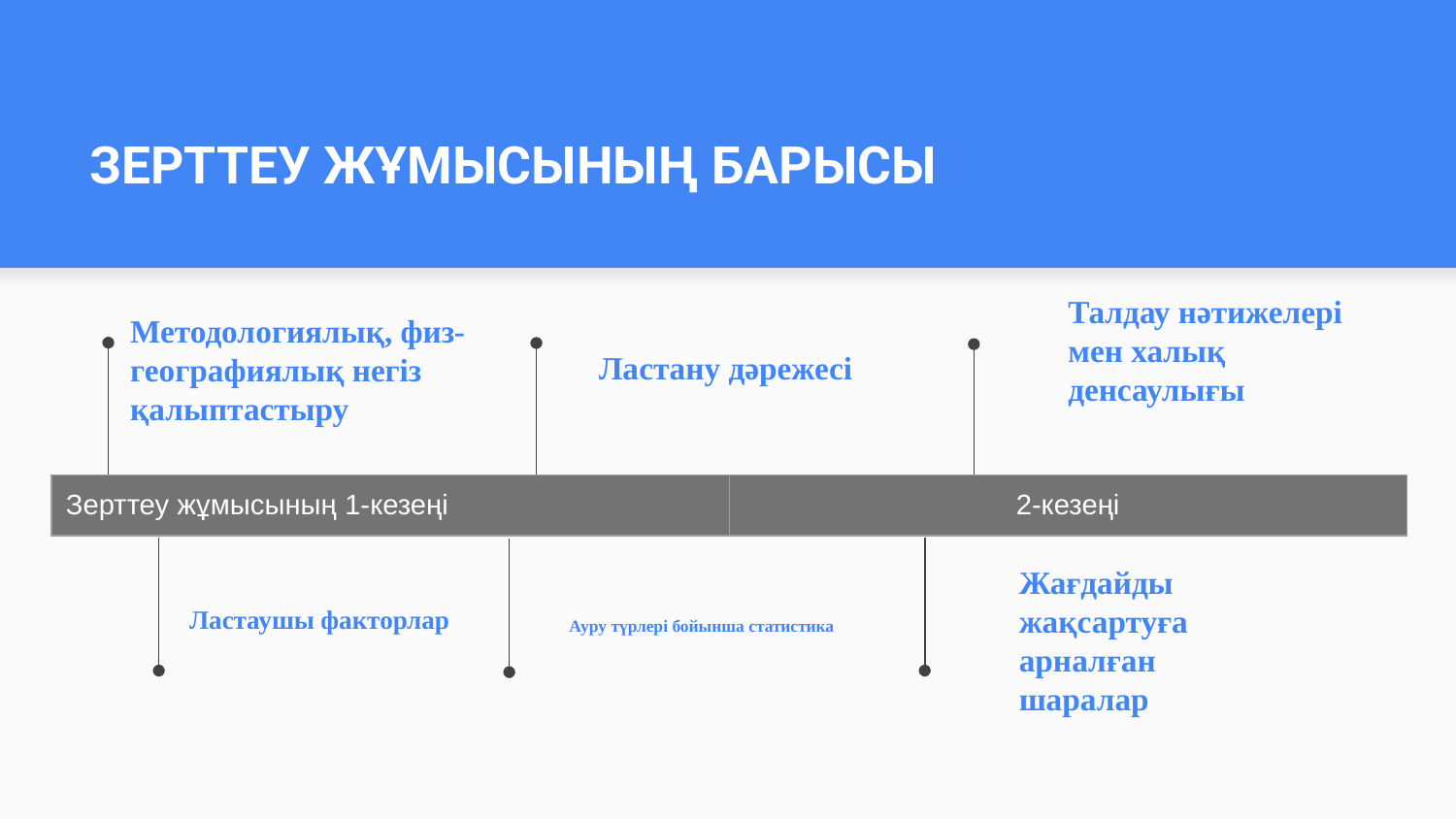

# ЗЕРТТЕУ ЖҰМЫСЫНЫҢ БАРЫСЫ
Методологиялық, физ-географиялық негіз қалыптастыру
Ластану дәрежесі
Талдау нәтижелері мен халық денсаулығы
| Зерттеу жұмысының 1-кезеңі | 2-кезеңі |
| --- | --- |
Ластаушы факторлар
Ауру түрлері бойынша статистика
Жағдайды жақсартуға арналған шаралар